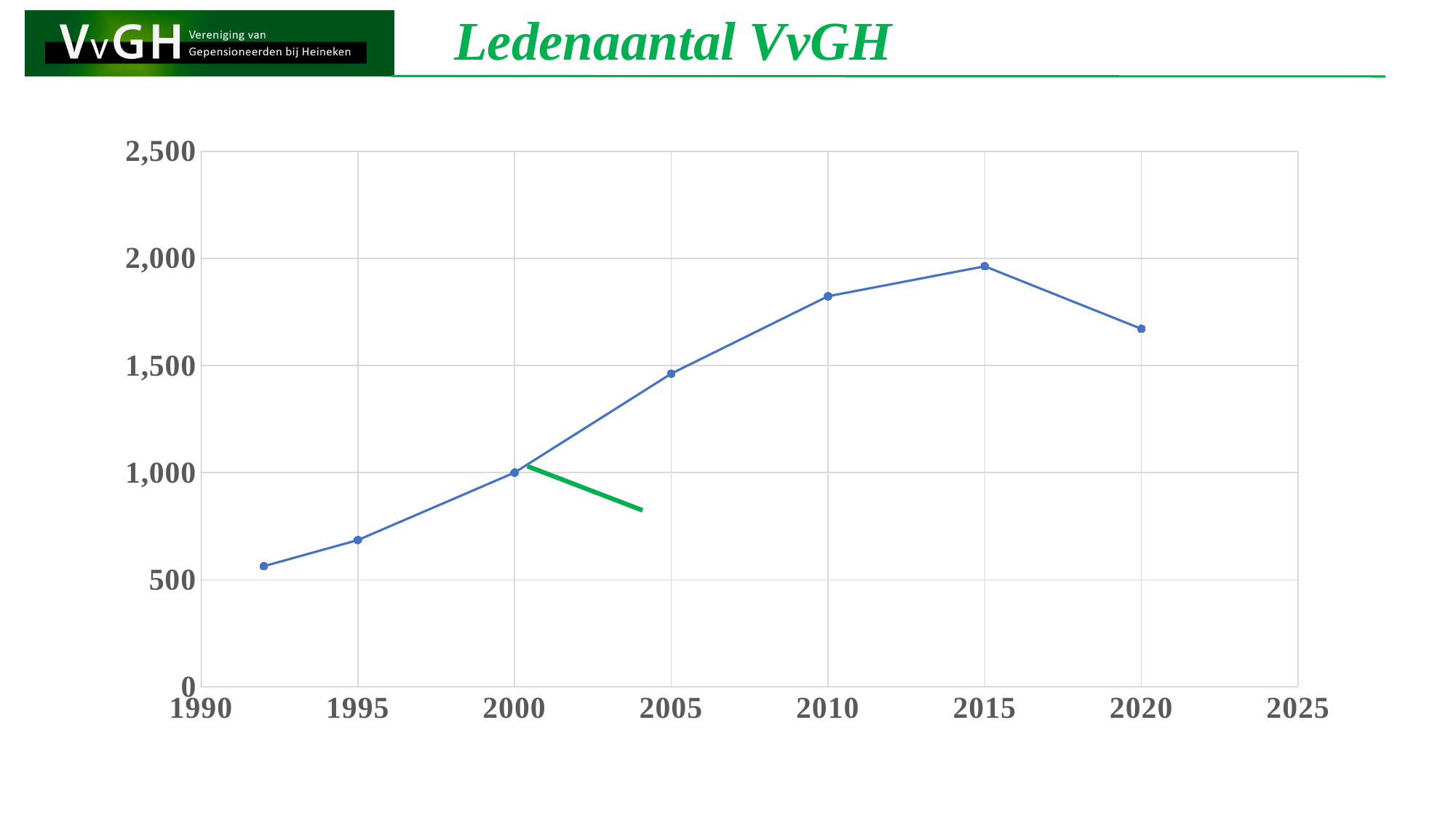

# Ledenaantal VvGH

### Chart

| Category |  |
|---|---|